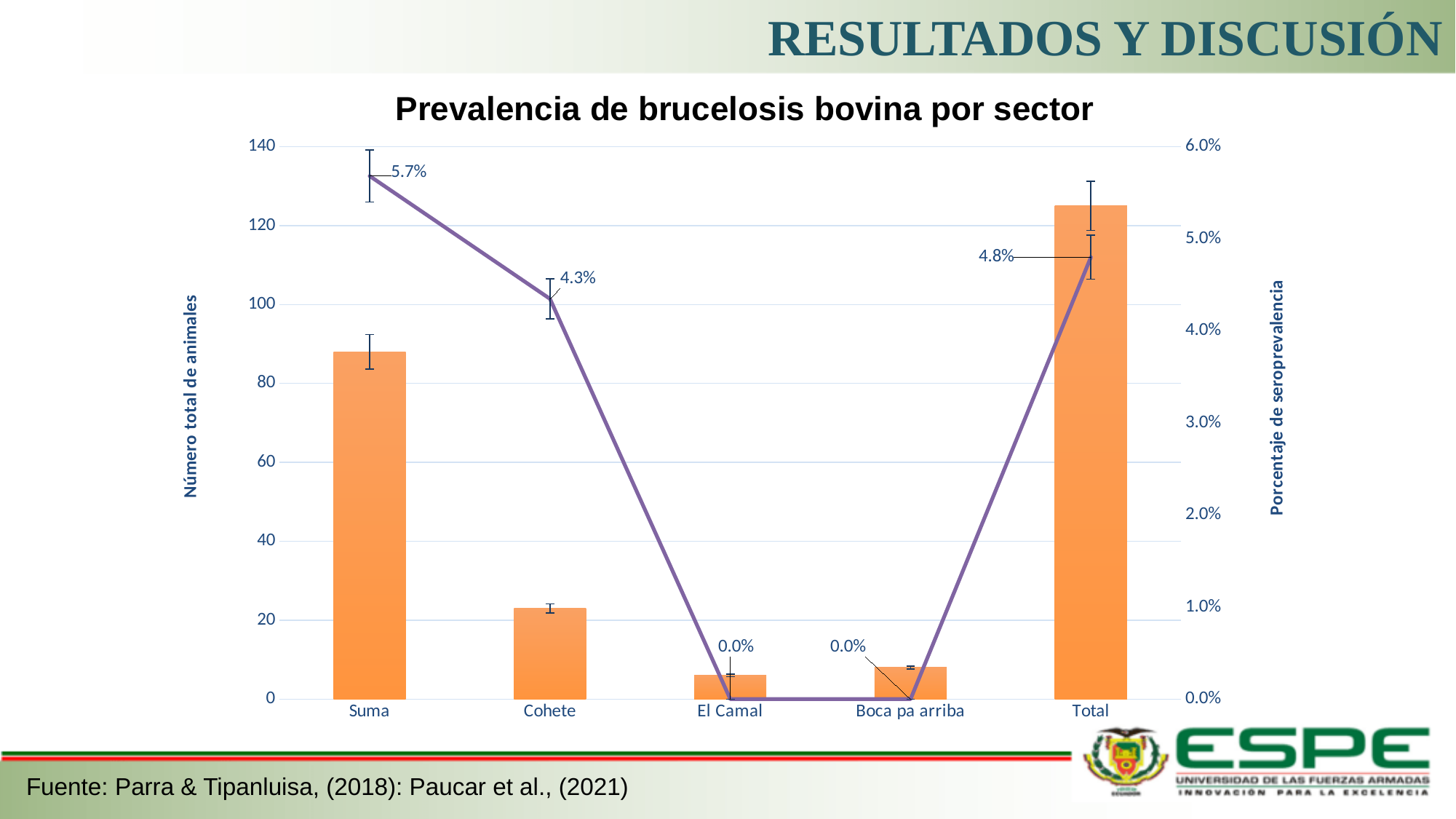

RESULTADOS Y DISCUSIÓN
Prevalencia de brucelosis bovina por sector

### Chart

| Category | n | % |
|---|---|---|
| Suma | 88.0 | 0.056818181818181816 |
| Cohete | 23.0 | 0.043478260869565216 |
| El Camal | 6.0 | 0.0 |
| Boca pa arriba | 8.0 | 0.0 |
| Total | 125.0 | 0.048 |
Fuente: Parra & Tipanluisa, (2018): Paucar et al., (2021)